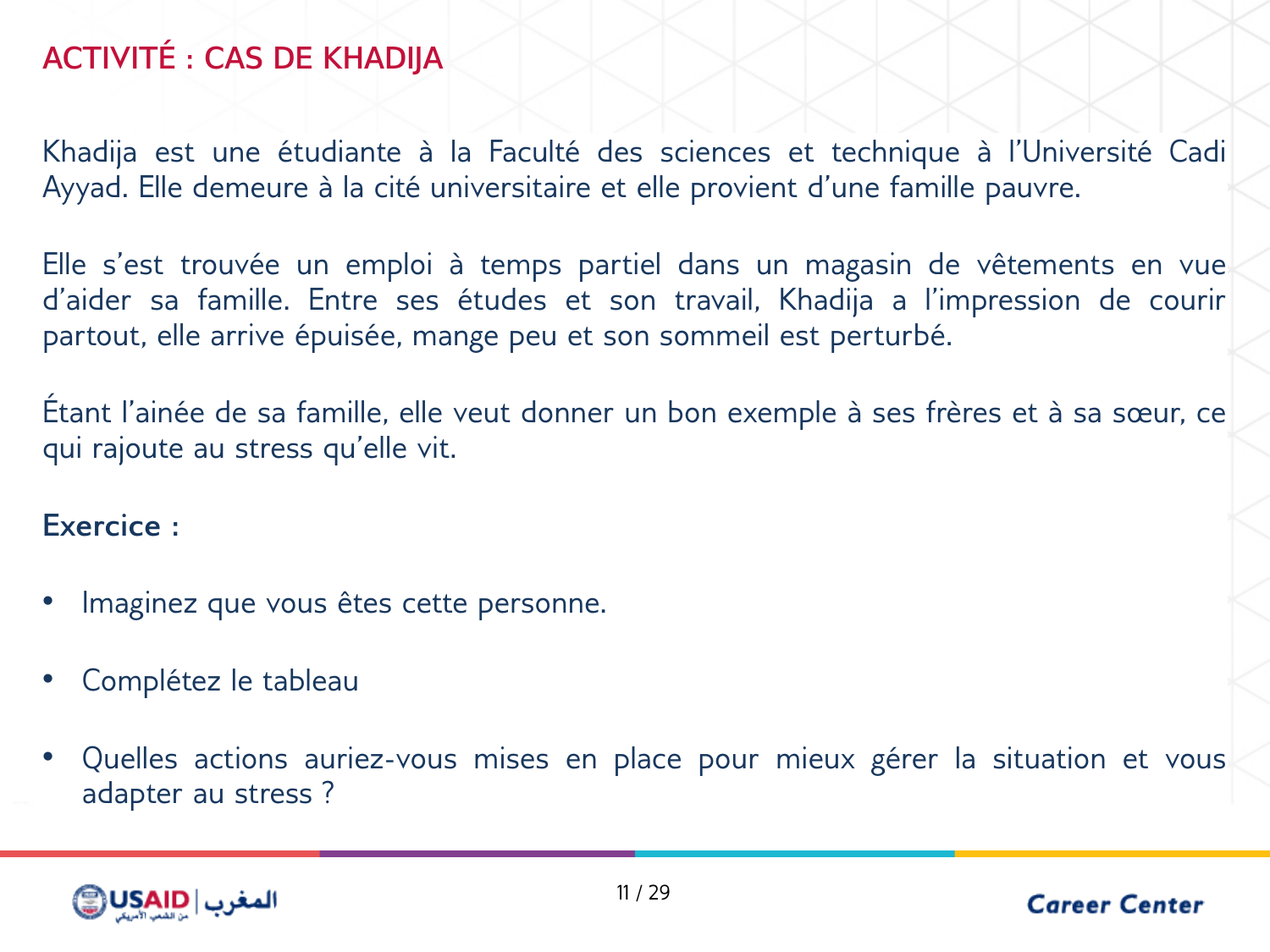

ACTIVITÉ : CAS DE KHADIJA
Khadija est une étudiante à la Faculté des sciences et technique à l’Université Cadi Ayyad. Elle demeure à la cité universitaire et elle provient d’une famille pauvre.
Elle s’est trouvée un emploi à temps partiel dans un magasin de vêtements en vue d’aider sa famille. Entre ses études et son travail, Khadija a l’impression de courir partout, elle arrive épuisée, mange peu et son sommeil est perturbé.
Étant l’ainée de sa famille, elle veut donner un bon exemple à ses frères et à sa sœur, ce qui rajoute au stress qu’elle vit.
Exercice :
Imaginez que vous êtes cette personne.
Complétez le tableau
Quelles actions auriez-vous mises en place pour mieux gérer la situation et vous adapter au stress ?
11 / 29